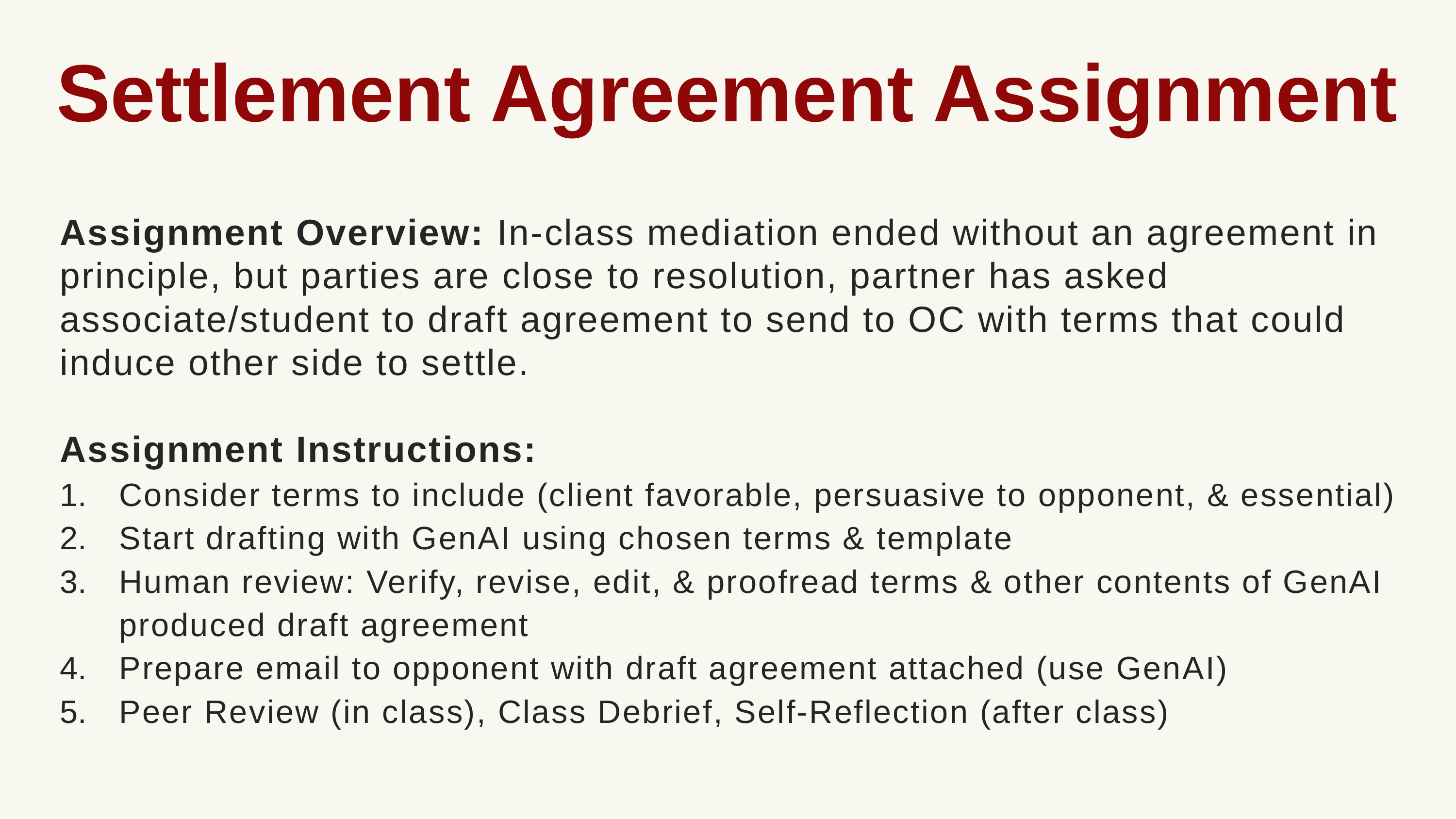

Settlement Agreement Assignment
Assignment Overview: In-class mediation ended without an agreement in principle, but parties are close to resolution, partner has asked associate/student to draft agreement to send to OC with terms that could induce other side to settle.
Assignment Instructions:
Consider terms to include (client favorable, persuasive to opponent, & essential)
Start drafting with GenAI using chosen terms & template
Human review: Verify, revise, edit, & proofread terms & other contents of GenAI produced draft agreement
Prepare email to opponent with draft agreement attached (use GenAI)
Peer Review (in class), Class Debrief, Self-Reflection (after class)